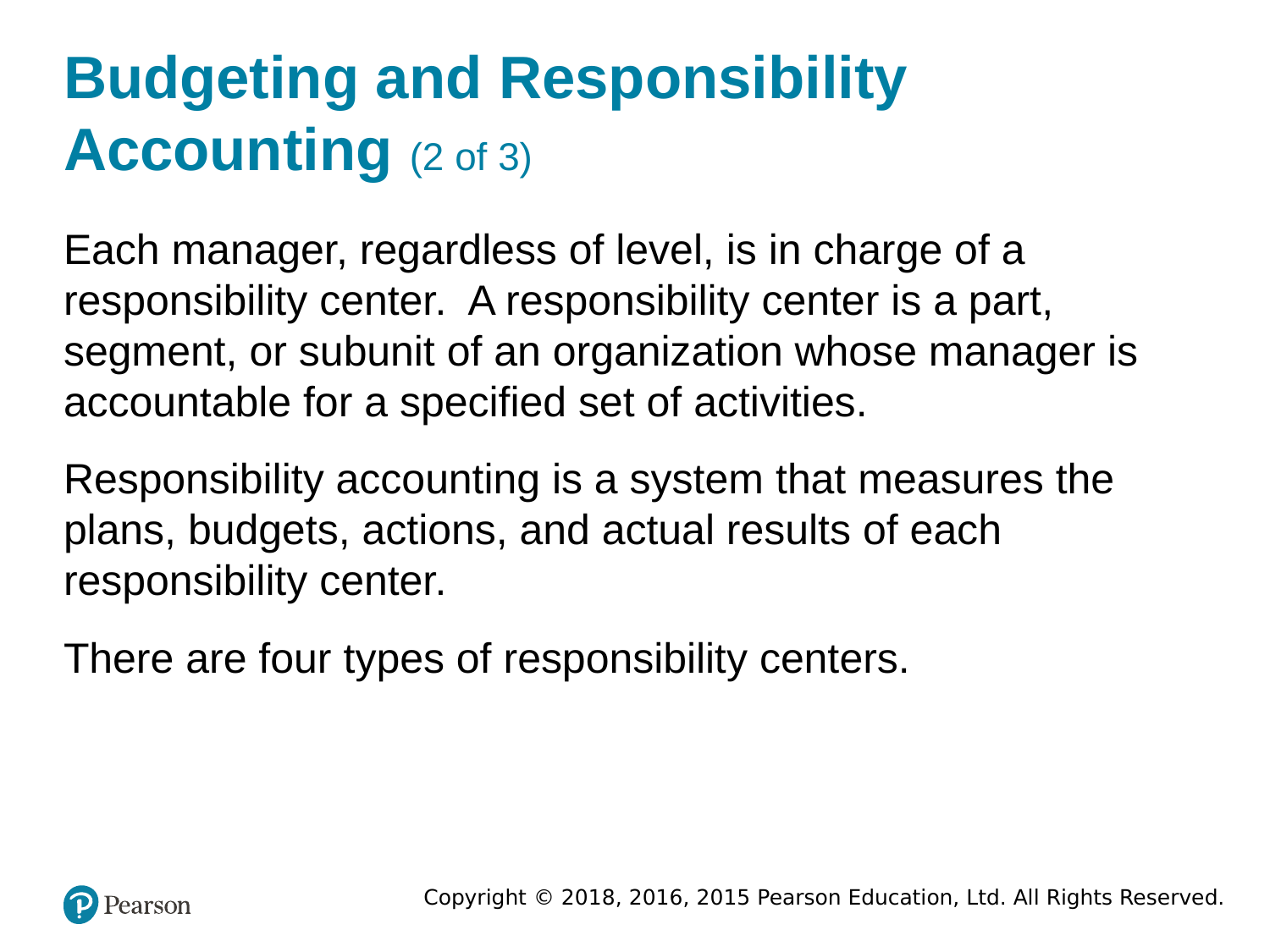

# Budgeting and Responsibility Accounting (2 of 3)
Each manager, regardless of level, is in charge of a responsibility center.  A responsibility center is a part, segment, or subunit of an organization whose manager is accountable for a specified set of activities.
Responsibility accounting is a system that measures the plans, budgets, actions, and actual results of each responsibility center.
There are four types of responsibility centers.